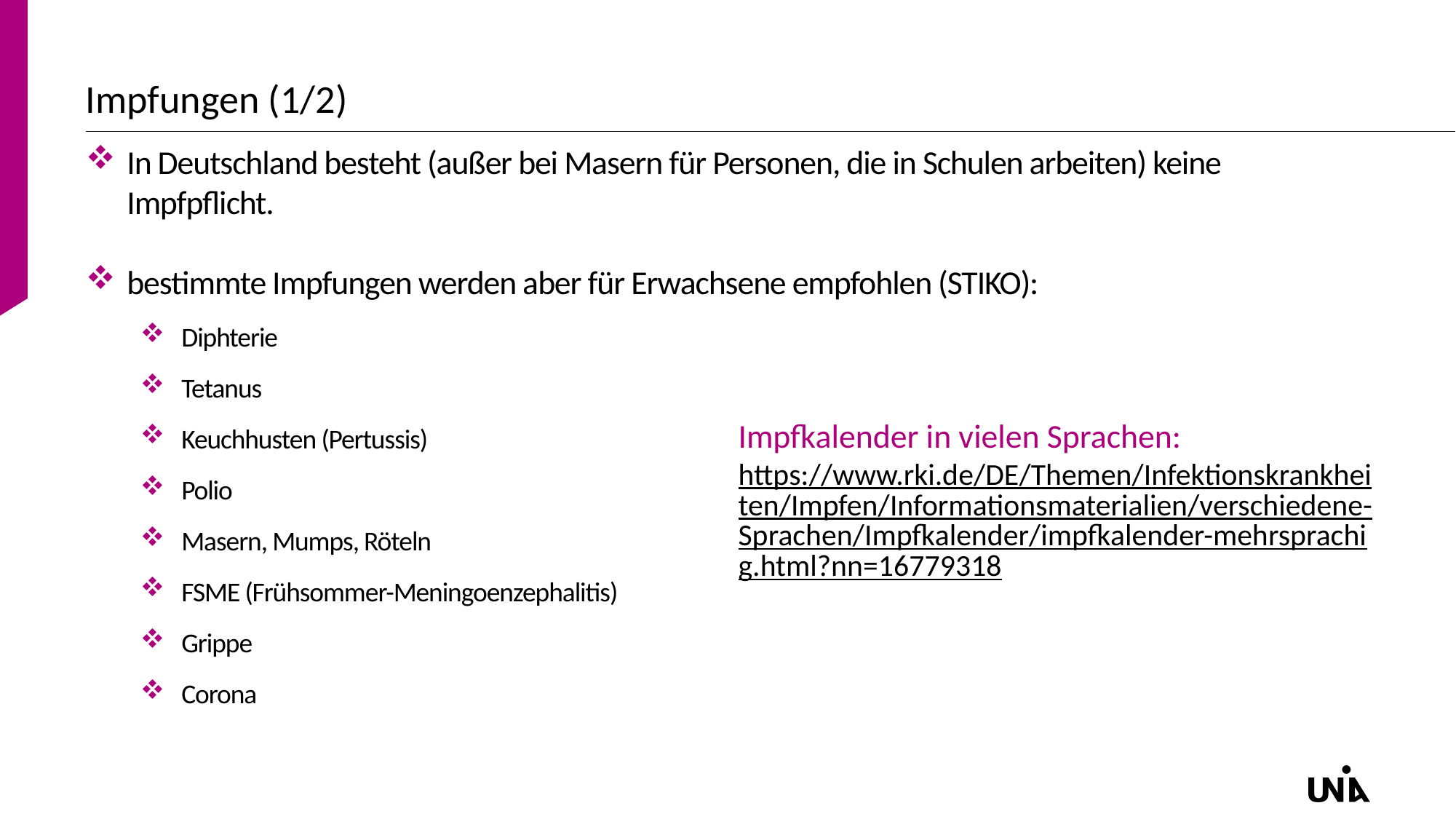

# Impfungen (1/2)
In Deutschland besteht (außer bei Masern für Personen, die in Schulen arbeiten) keine Impfpflicht.

bestimmte Impfungen werden aber für Erwachsene empfohlen (STIKO):
Diphterie
Tetanus
Keuchhusten (Pertussis)
Polio
Masern, Mumps, Röteln
FSME (Frühsommer-Meningoenzephalitis)
Grippe
Corona

Impfkalender in vielen Sprachen:
https://www.rki.de/DE/Themen/Infektionskrankheiten/Impfen/Informationsmaterialien/verschiedene-Sprachen/Impfkalender/impfkalender-mehrsprachig.html?nn=16779318